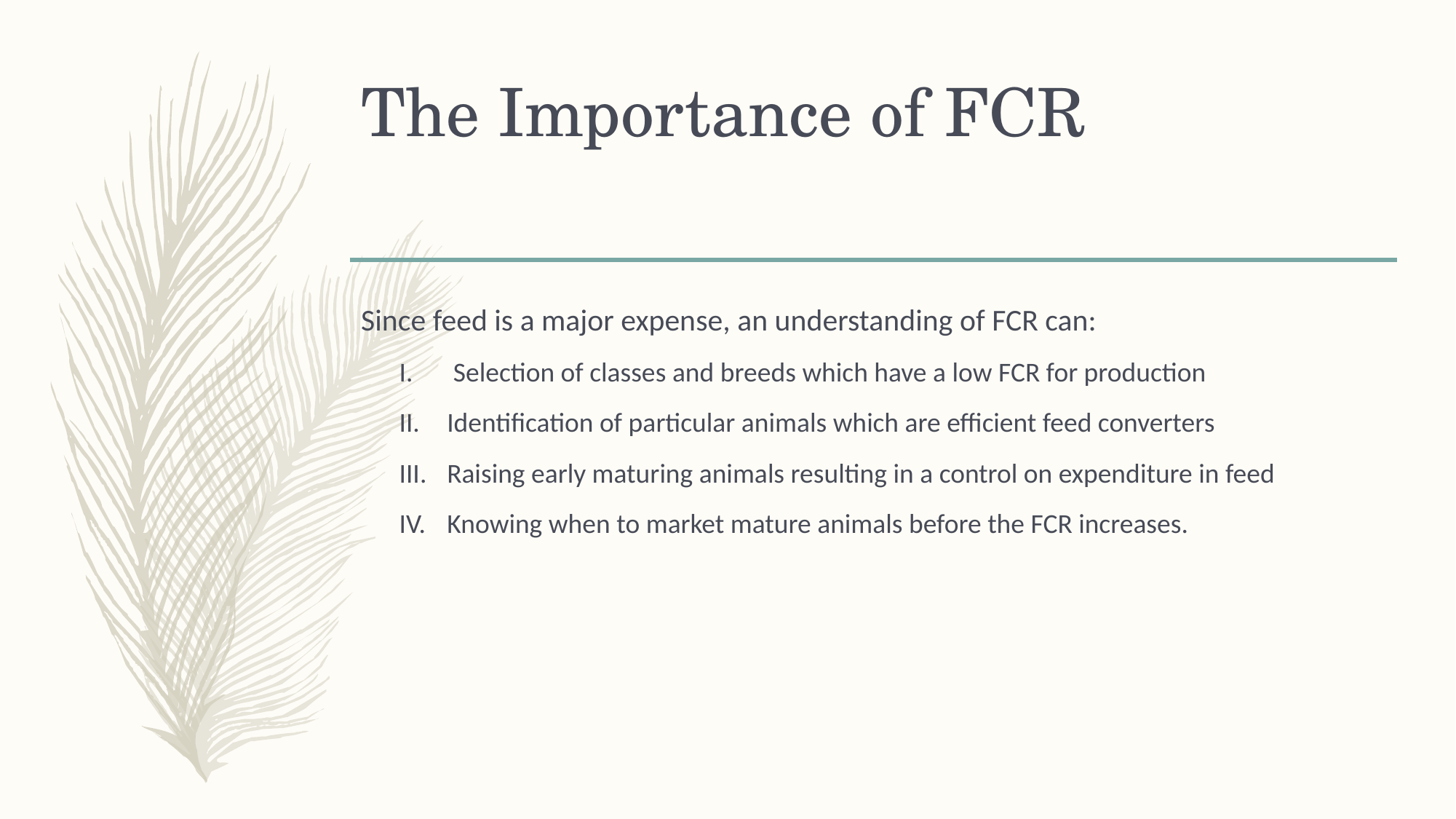

# The Importance of FCR
Since feed is a major expense, an understanding of FCR can:
 Selection of classes and breeds which have a low FCR for production
Identification of particular animals which are efficient feed converters
Raising early maturing animals resulting in a control on expenditure in feed
Knowing when to market mature animals before the FCR increases.